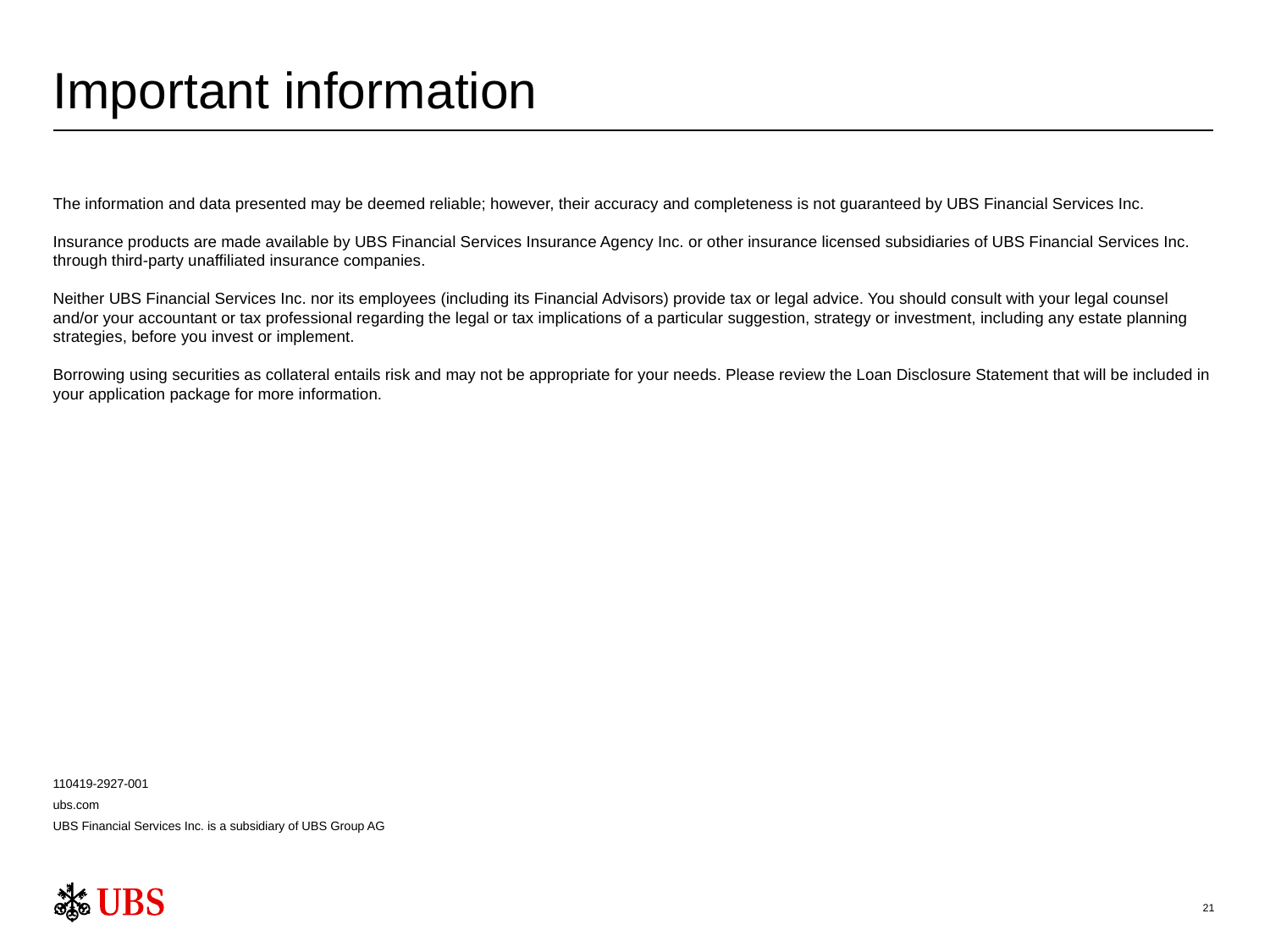

# Important information
The information and data presented may be deemed reliable; however, their accuracy and completeness is not guaranteed by UBS Financial Services Inc.

Insurance products are made available by UBS Financial Services Insurance Agency Inc. or other insurance licensed subsidiaries of UBS Financial Services Inc. through third-party unaffiliated insurance companies.

Neither UBS Financial Services Inc. nor its employees (including its Financial Advisors) provide tax or legal advice. You should consult with your legal counsel and/or your accountant or tax professional regarding the legal or tax implications of a particular suggestion, strategy or investment, including any estate planning strategies, before you invest or implement.

Borrowing using securities as collateral entails risk and may not be appropriate for your needs. Please review the Loan Disclosure Statement that will be included in your application package for more information.

110419-2927-001
ubs.com
UBS Financial Services Inc. is a subsidiary of UBS Group AG